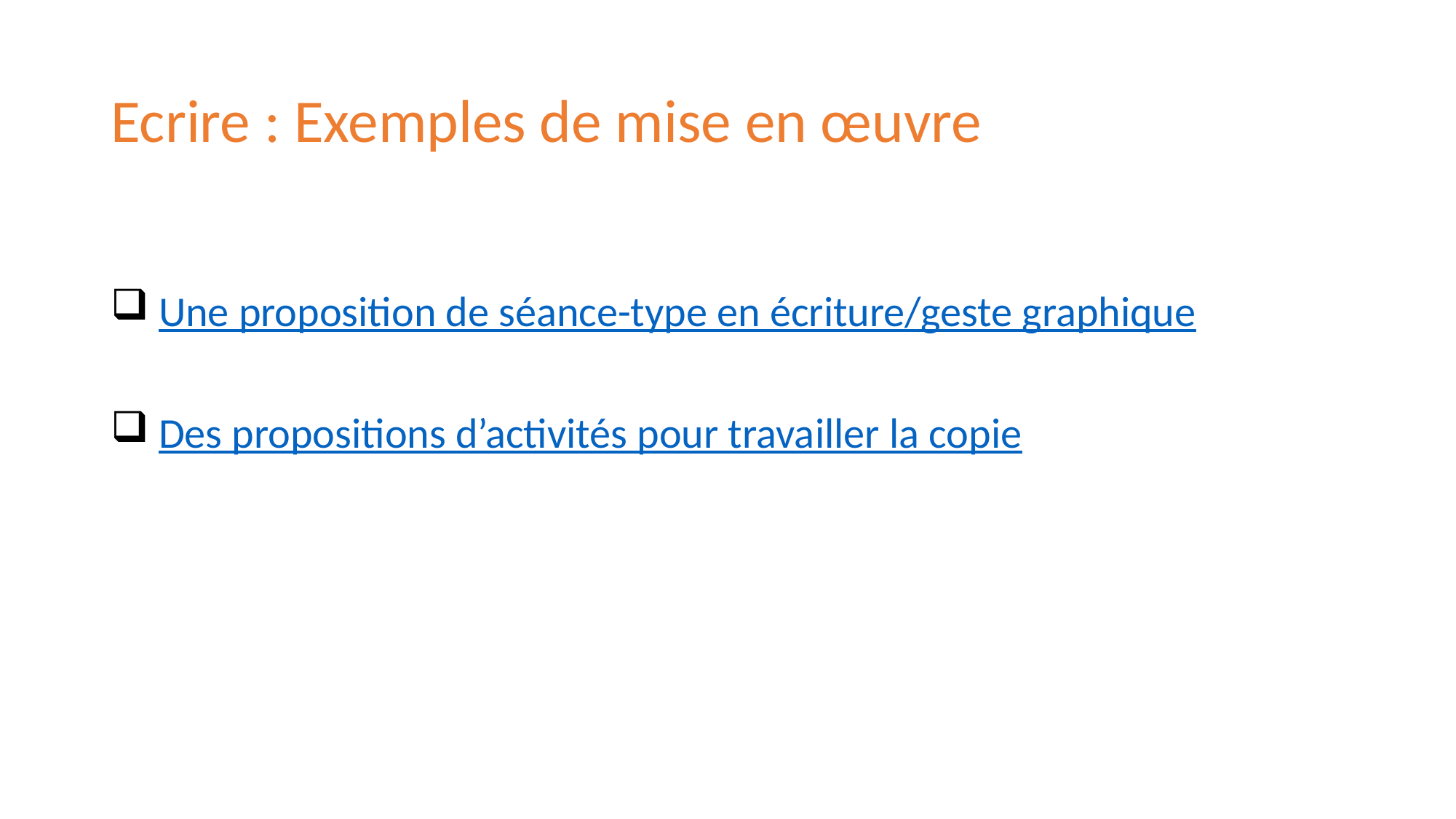

# Ecrire : Exemples de mise en œuvre

 Une proposition de séance-type en écriture/geste graphique

 Des propositions d’activités pour travailler la copie